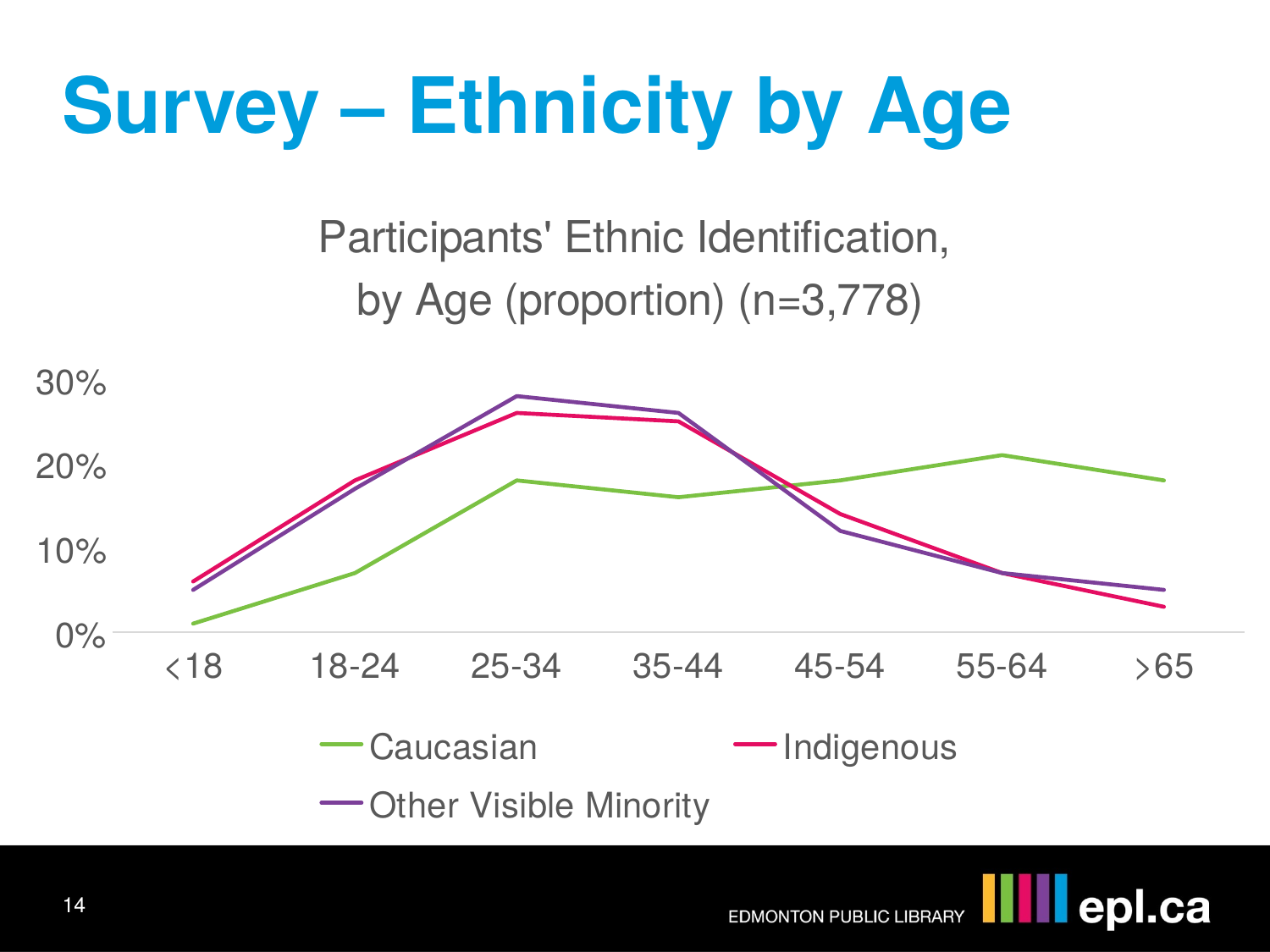

Survey – Ethnicity by Age

### Chart: Participants' Ethnic Identification, by Age (proportion) (n=3,778)

| Category | Caucasian | Indigenous | Other Visible Minority |
|---|---|---|---|
| <18 | 0.01 | 0.06 | 0.05 |
| 18-24 | 0.07 | 0.18 | 0.17 |
| 25-34 | 0.18 | 0.26 | 0.28 |
| 35-44 | 0.16 | 0.25 | 0.26 |
| 45-54 | 0.18 | 0.14 | 0.12 |
| 55-64 | 0.21 | 0.07 | 0.07 |
| >65 | 0.18 | 0.03 | 0.05 |
14